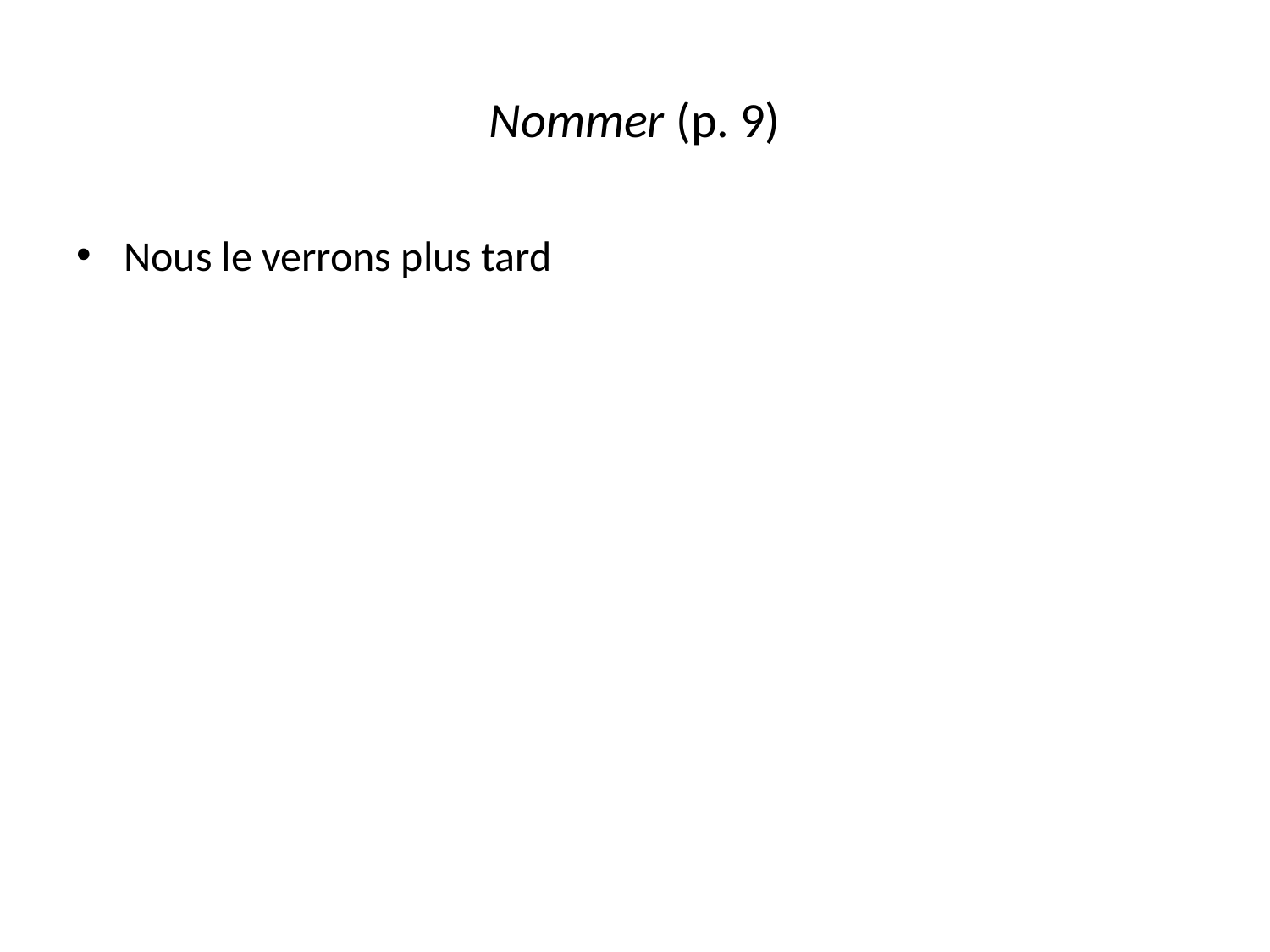

# Nommer (p. 9)
Nous le verrons plus tard